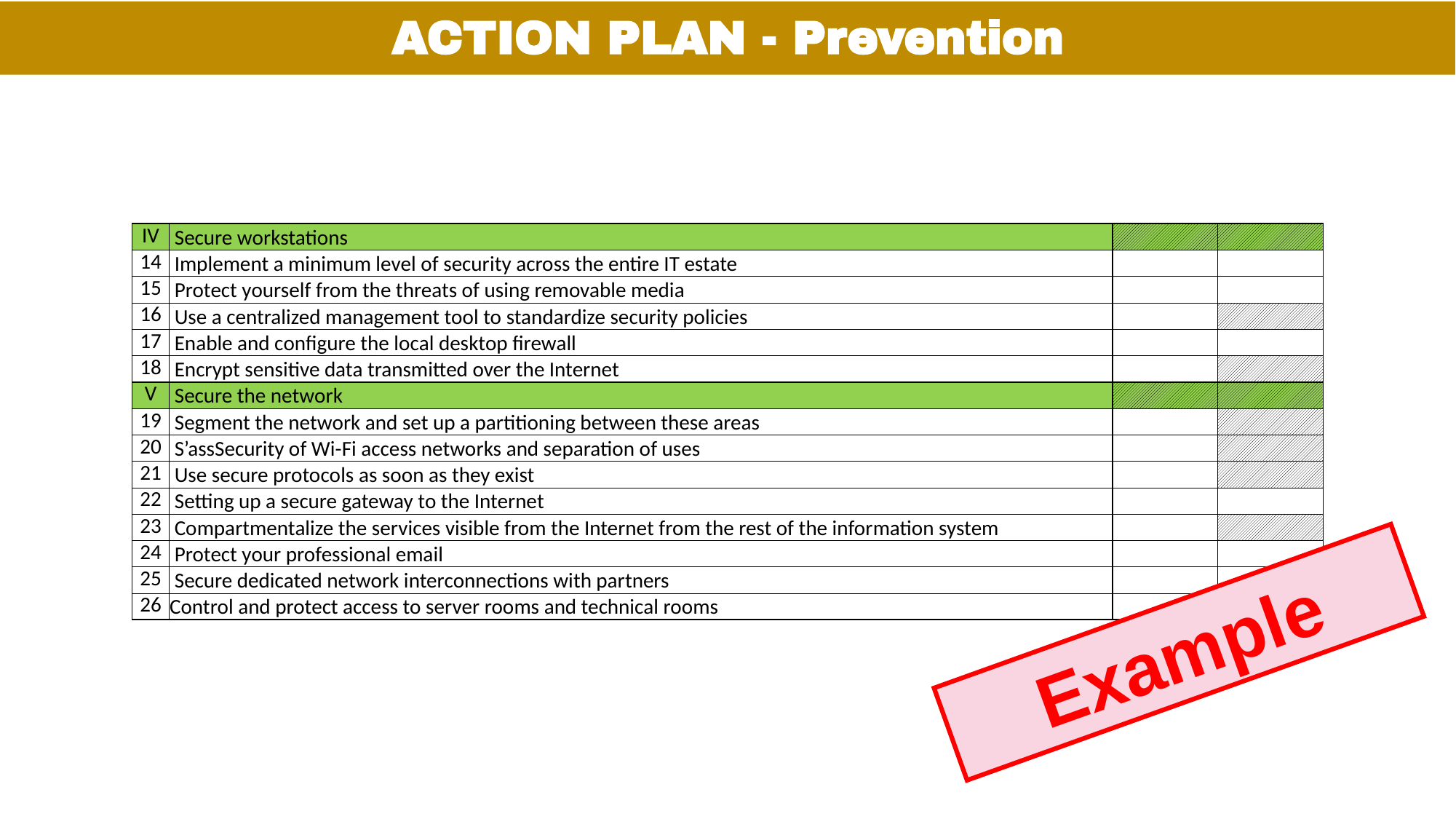

ACTION PLAN - Prevention
| IV | Secure workstations |  |  |
| --- | --- | --- | --- |
| 14 | Implement a minimum level of security across the entire IT estate |  |  |
| 15 | Protect yourself from the threats of using removable media |  |  |
| 16 | Use a centralized management tool to standardize security policies |  |  |
| 17 | Enable and configure the local desktop firewall |  |  |
| 18 | Encrypt sensitive data transmitted over the Internet |  |  |
| V | Secure the network |  |  |
| 19 | Segment the network and set up a partitioning between these areas |  |  |
| 20 | S’assSecurity of Wi-Fi access networks and separation of uses |  |  |
| 21 | Use secure protocols as soon as they exist |  |  |
| 22 | Setting up a secure gateway to the Internet |  |  |
| 23 | Compartmentalize the services visible from the Internet from the rest of the information system |  |  |
| 24 | Protect your professional email |  |  |
| 25 | Secure dedicated network interconnections with partners |  |  |
| 26 | Control and protect access to server rooms and technical rooms |  |  |
Example